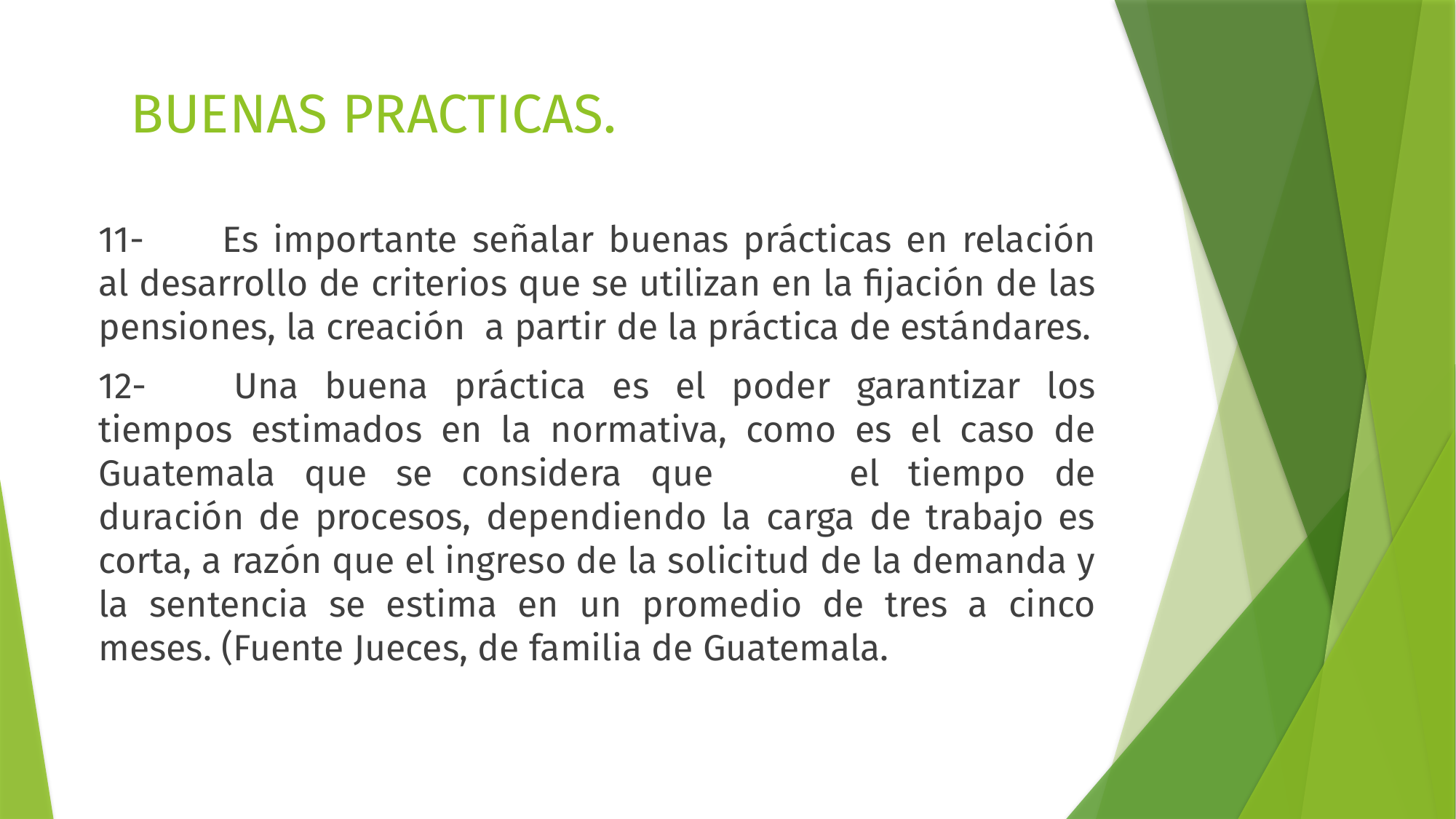

# BUENAS PRACTICAS.
11-	 Es importante señalar buenas prácticas en relación al desarrollo de criterios que se utilizan en la fijación de las pensiones, la creación  a partir de la práctica de estándares.
12-	 Una buena práctica es el poder garantizar los tiempos estimados en la normativa, como es el caso de Guatemala que se considera que 	el tiempo de duración de procesos, dependiendo la carga de trabajo es corta, a razón que el ingreso de la solicitud de la demanda y la sentencia se estima en un promedio de tres a cinco meses. (Fuente Jueces, de familia de Guatemala.